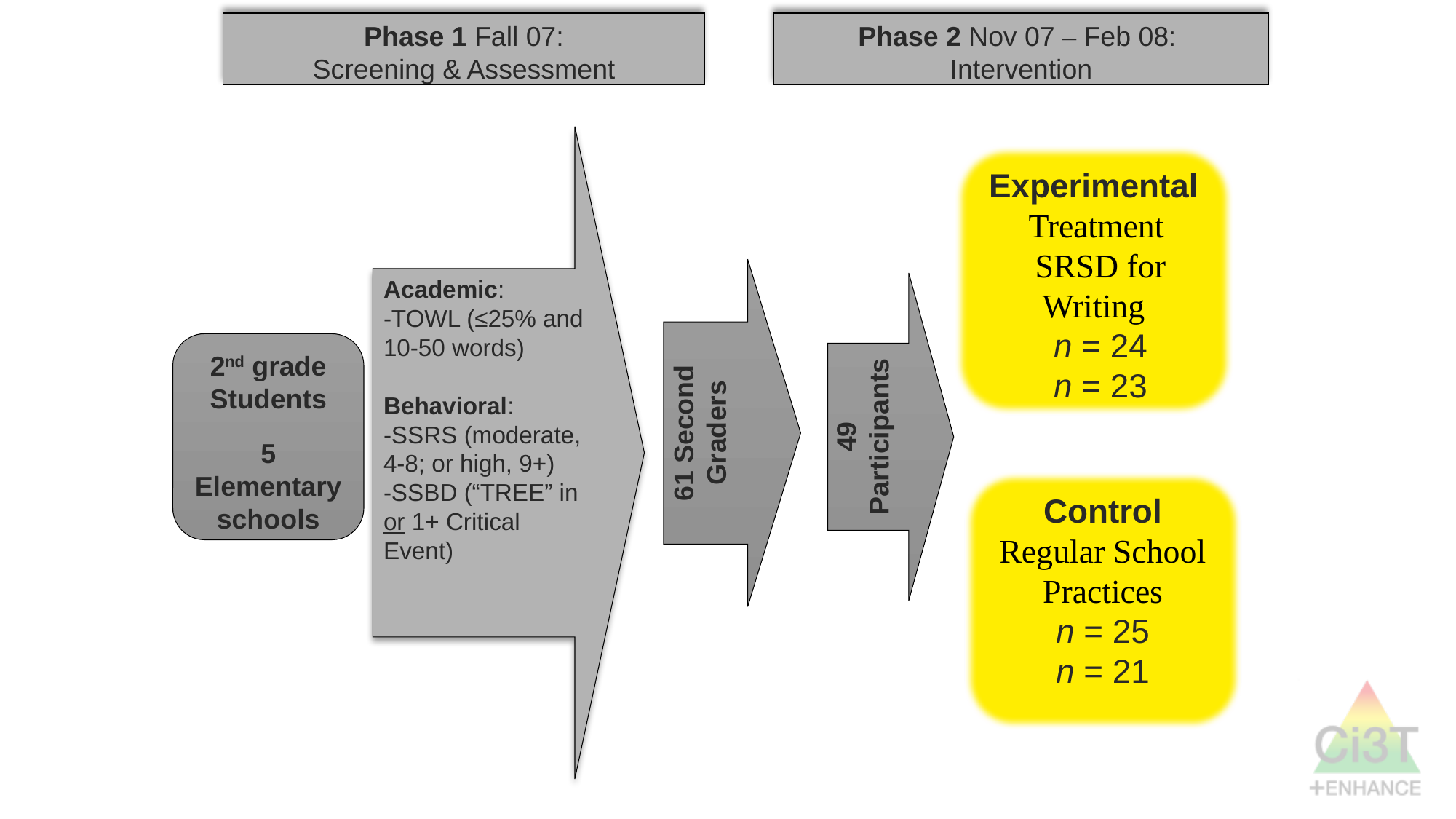

Phase 1 Fall 07:
Screening & Assessment

Phase 2 Nov 07 – Feb 08:  Intervention

Academic:
-TOWL (≤25% and 10-50 words)

Behavioral:
-SSRS (moderate, 4-8; or high, 9+)
-SSBD (“TREE” in or 1+ Critical Event)
Experimental
Treatment
SRSD for Writing
n = 24
n = 23

2nd grade Students

5 Elementary schools

Control
Regular School Practices
n = 25
n = 21

61 Second Graders

49 Participants